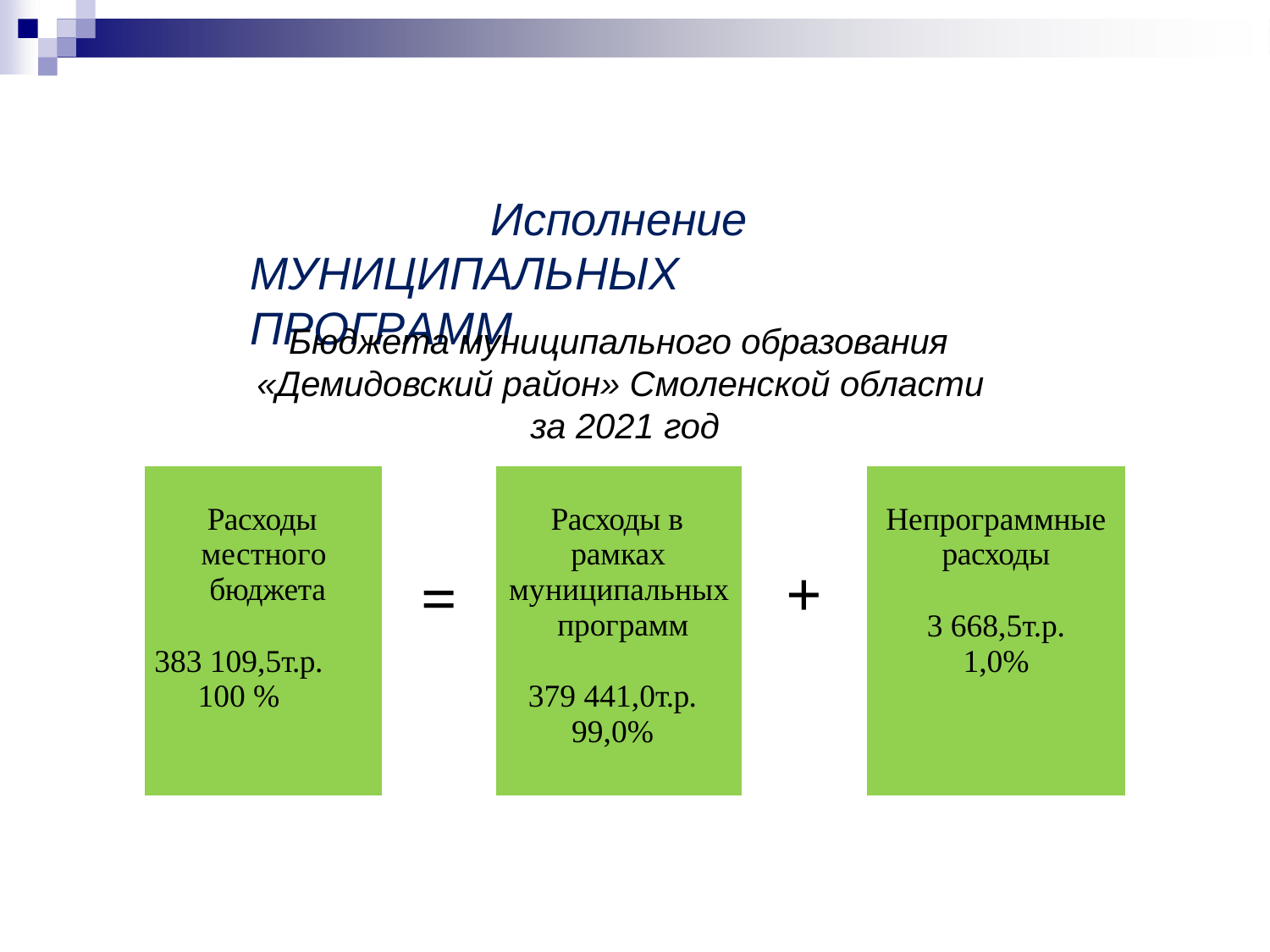

# Исполнение  МУНИЦИПАЛЬНЫХ	ПРОГРАММ
Бюджета муниципального образования
«Демидовский район» Смоленской области  за 2021 год
| Расходы местного бюджета 383 109,5т.р. 100 % | = | Расходы в рамках муниципальных программ 379 441,0т.р. 99,0% | + | Непрограммные расходы 3 668,5т.р. 1,0% |
| --- | --- | --- | --- | --- |